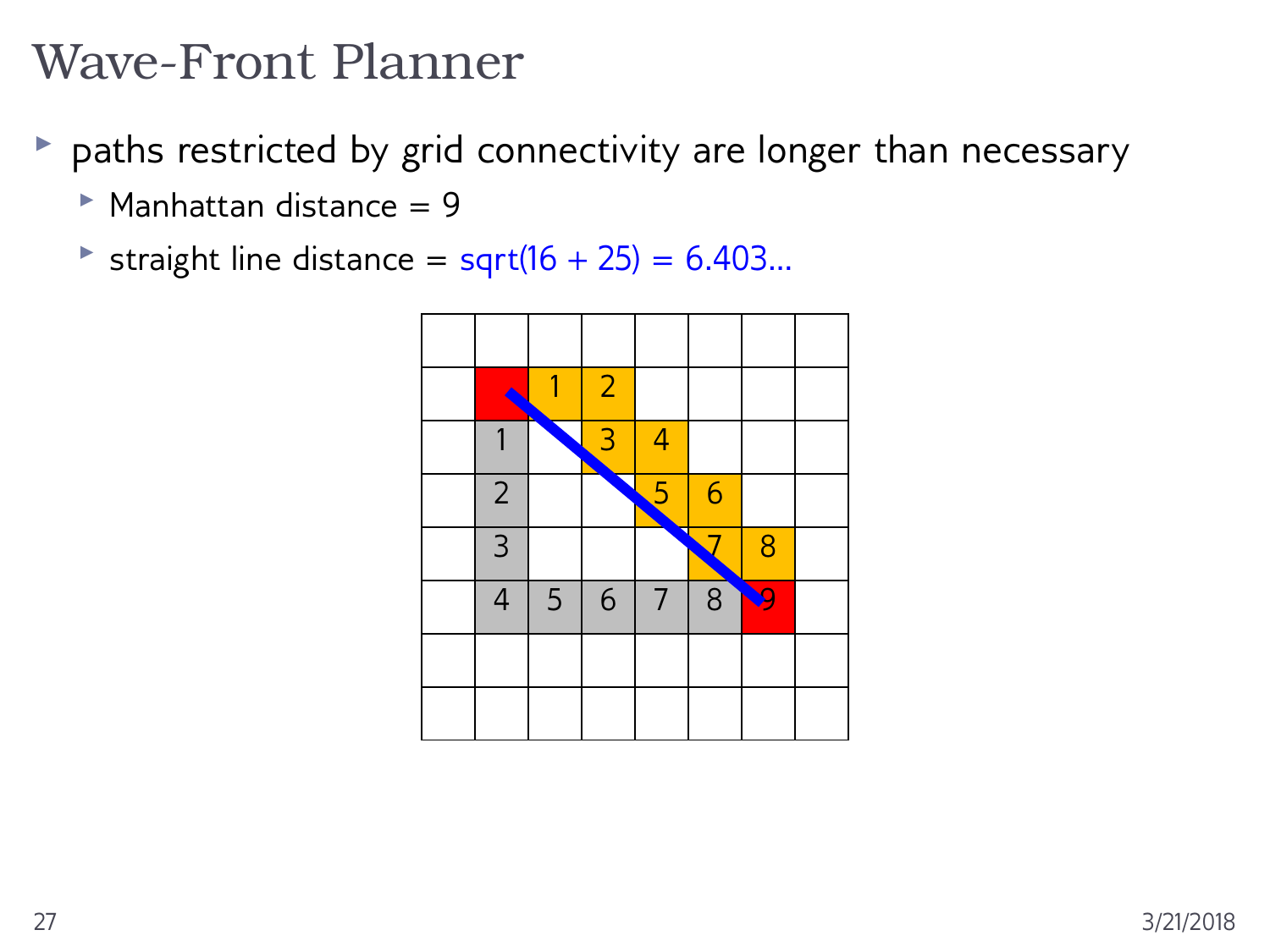

# Wave-Front Planner
paths restricted by grid connectivity are longer than necessary
Manhattan distance = 9
straight line distance = sqrt(16 + 25) = 6.403…
|  |  |  |  |  |  |  |  |
| --- | --- | --- | --- | --- | --- | --- | --- |
|  |  | 1 | 2 |  |  |  |  |
|  | 1 |  | 3 | 4 |  |  |  |
|  | 2 |  |  | 5 | 6 |  |  |
|  | 3 |  |  |  | 7 | 8 |  |
|  | 4 | 5 | 6 | 7 | 8 | 9 |  |
|  |  |  |  |  |  |  |  |
|  |  |  |  |  |  |  |  |
27

3/21/2018